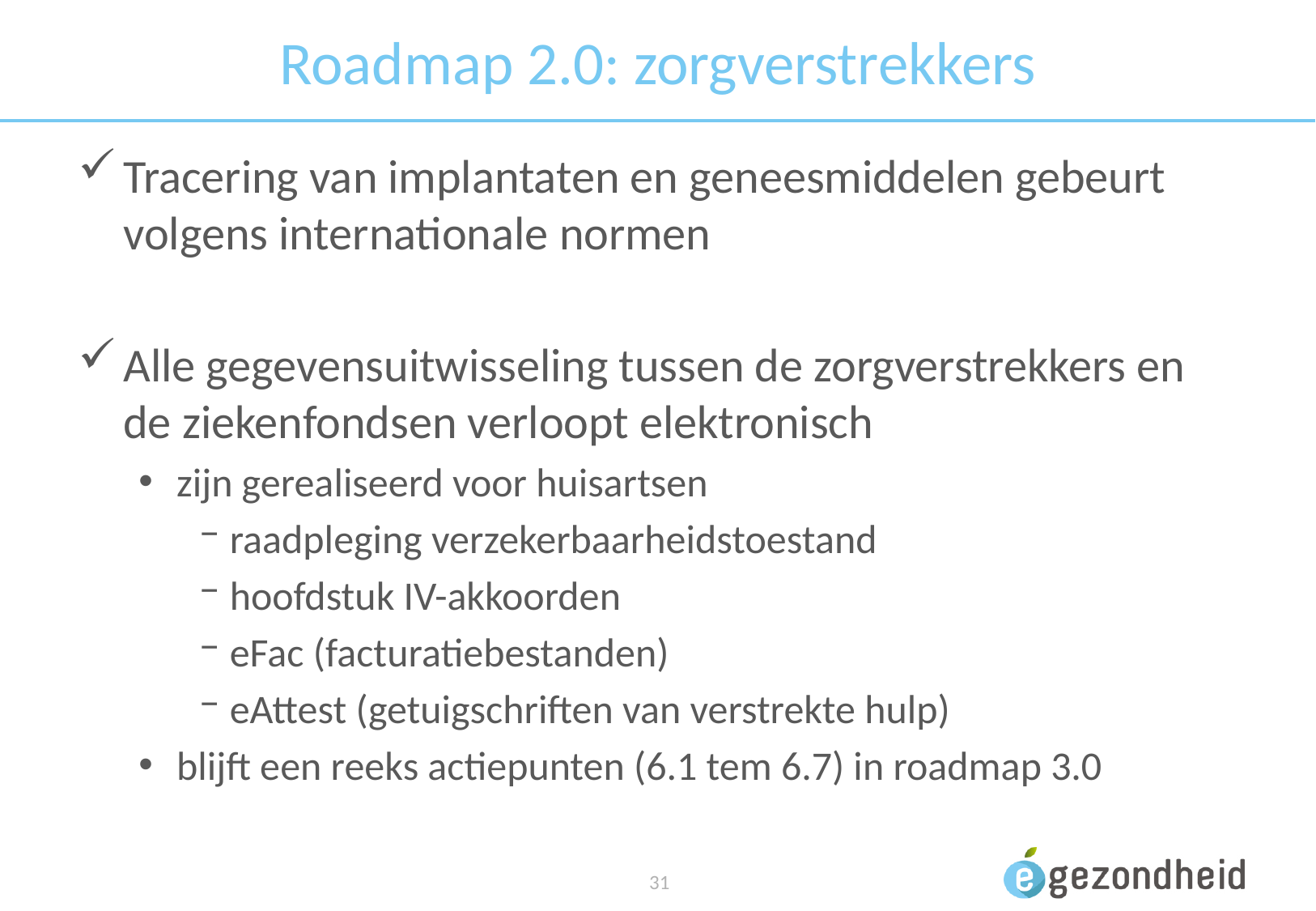

# Roadmap 2.0: zorgverstrekkers
Tracering van implantaten en geneesmiddelen gebeurt volgens internationale normen

Alle gegevensuitwisseling tussen de zorgverstrekkers en de ziekenfondsen verloopt elektronisch
zijn gerealiseerd voor huisartsen
raadpleging verzekerbaarheidstoestand
hoofdstuk IV-akkoorden
eFac (facturatiebestanden)
eAttest (getuigschriften van verstrekte hulp)
blijft een reeks actiepunten (6.1 tem 6.7) in roadmap 3.0

 31